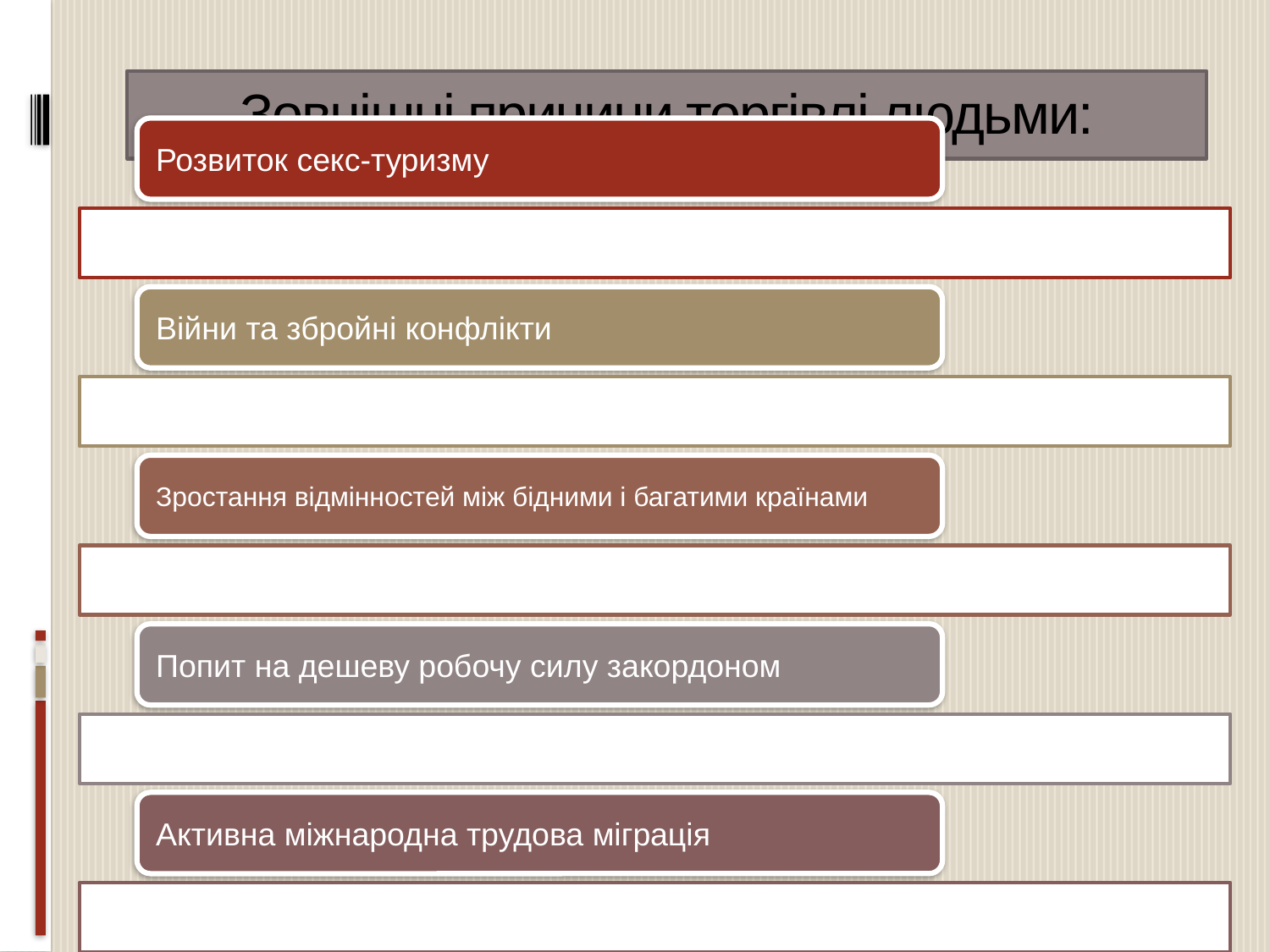

# Зовнішні причини торгівлі людьми:
Розвиток секс-туризму
Війни та збройні конфлікти
Зростання відмінностей між бідними і багатими країнами
Попит на дешеву робочу силу закордоном
Активна міжнародна трудова міграція